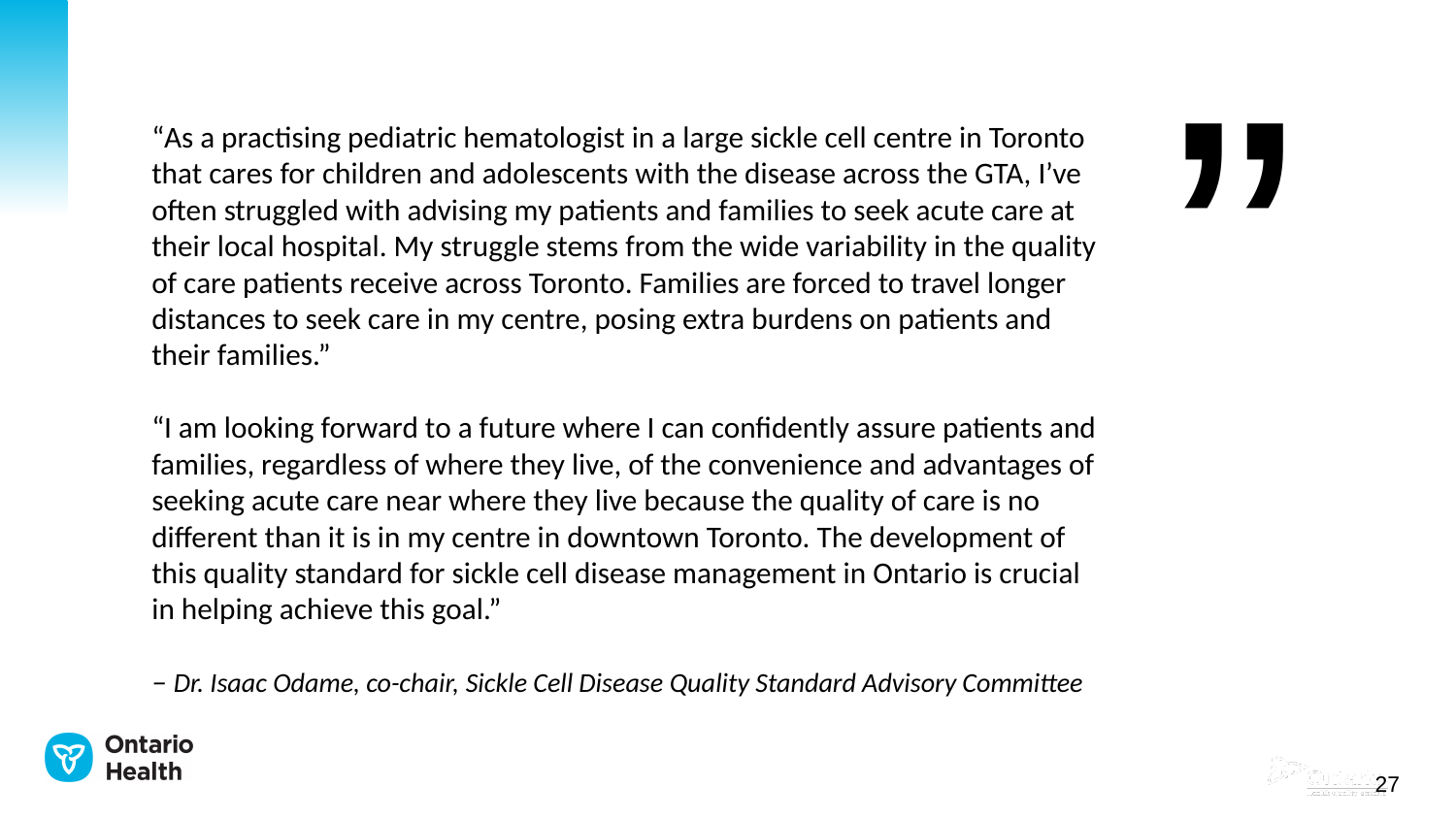

# “As a practising pediatric hematologist in a large sickle cell centre in Toronto that cares for children and adolescents with the disease across the GTA, I’ve often struggled with advising my patients and families to seek acute care at their local hospital. My struggle stems from the wide variability in the quality of care patients receive across Toronto. Families are forced to travel longer distances to seek care in my centre, posing extra burdens on patients and their families.” “I am looking forward to a future where I can confidently assure patients and families, regardless of where they live, of the convenience and advantages of seeking acute care near where they live because the quality of care is no different than it is in my centre in downtown Toronto. The development of this quality standard for sickle cell disease management in Ontario is crucial in helping achieve this goal.” – Dr. Isaac Odame, co-chair, Sickle Cell Disease Quality Standard Advisory Committee